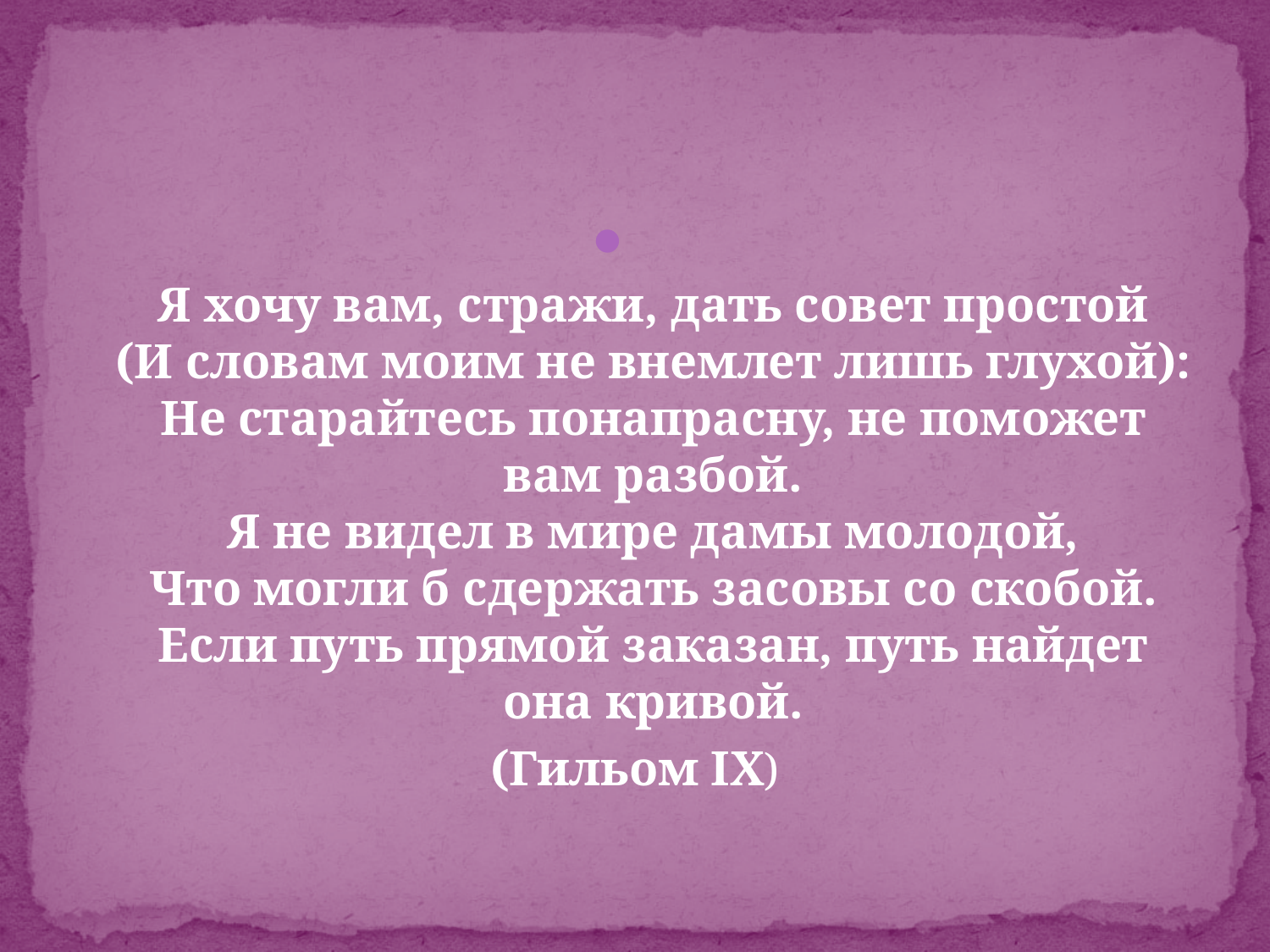

#
Я хочу вам, стражи, дать совет простой
(И словам моим не внемлет лишь глухой):
Не старайтесь понапрасну, не поможет вам разбой.
Я не видел в мире дамы молодой,
Что могли б сдержать засовы со скобой.
Если путь прямой заказан, путь найдет она кривой.
(Гильом IX)